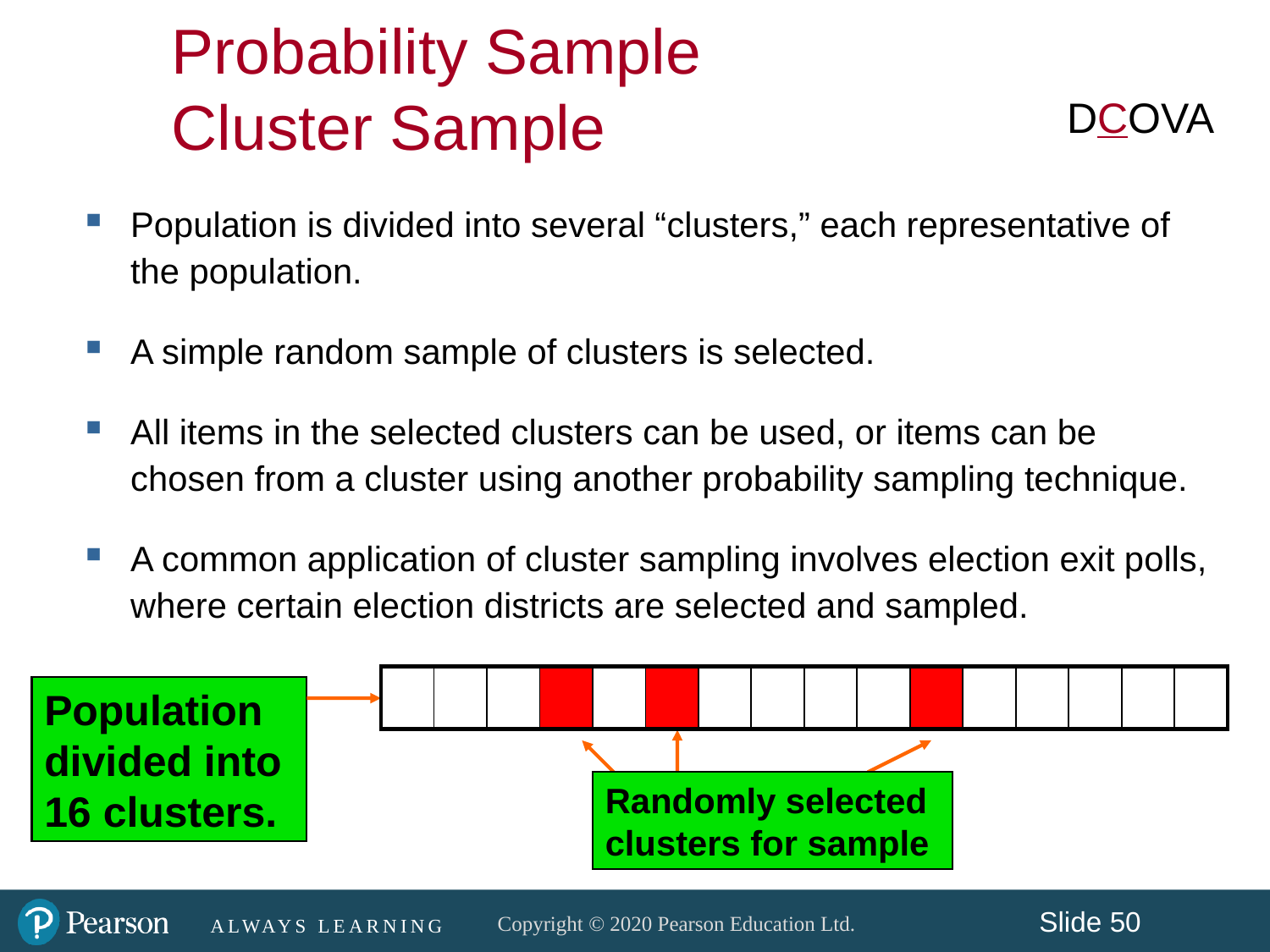

Probability Sample
Cluster Sample
DCOVA
Population is divided into several “clusters,” each representative of the population.

A simple random sample of clusters is selected.

All items in the selected clusters can be used, or items can be chosen from a cluster using another probability sampling technique.

A common application of cluster sampling involves election exit polls, where certain election districts are selected and sampled.
|  |  |  |  |  |  |  |  |  |  |  |  |  |  |  |  |
| --- | --- | --- | --- | --- | --- | --- | --- | --- | --- | --- | --- | --- | --- | --- | --- |
Population divided into 16 clusters.

Randomly selected clusters for sample